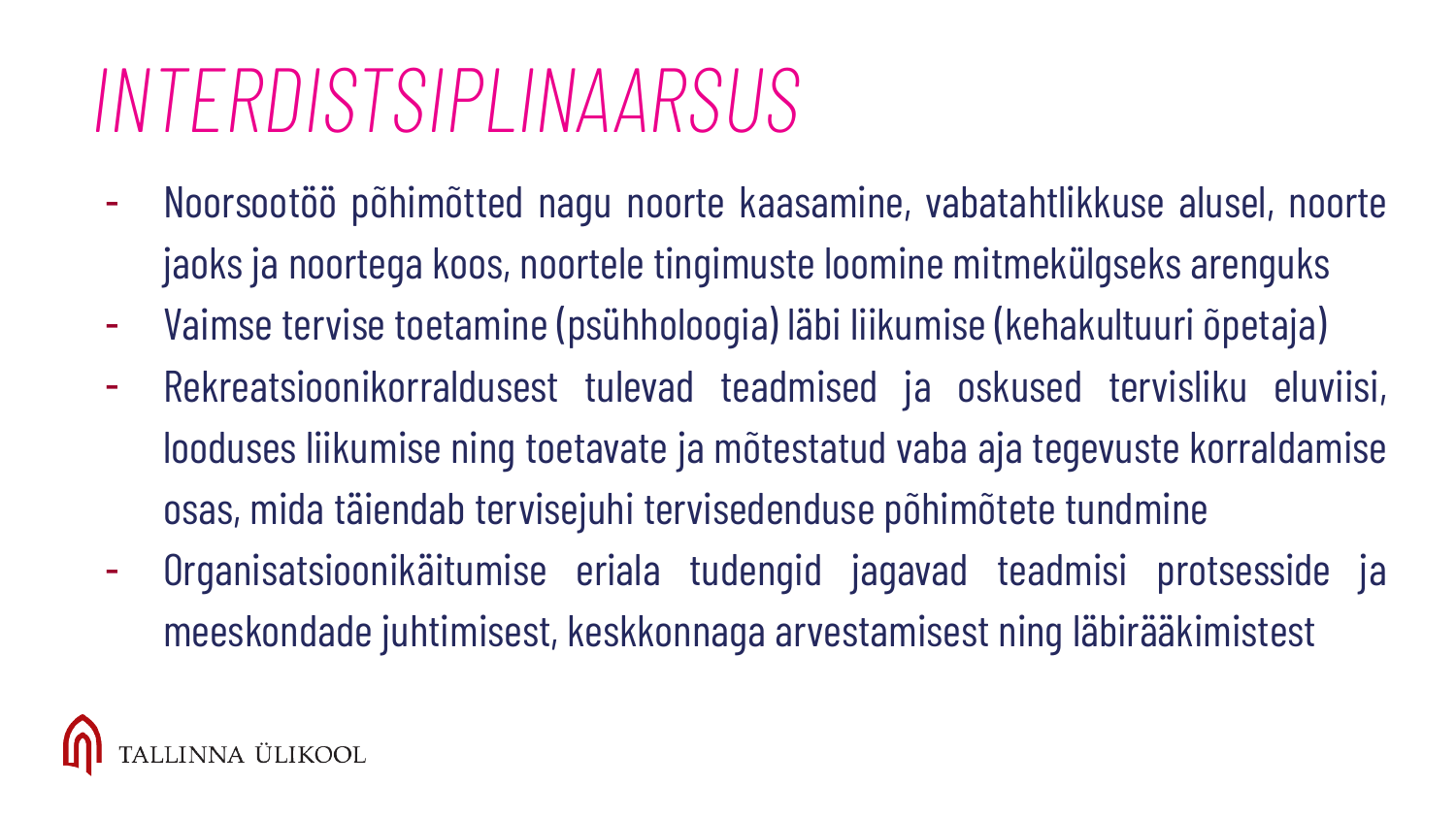

# INTERDISTSIPLINAARSUS
Noorsootöö põhimõtted nagu noorte kaasamine, vabatahtlikkuse alusel, noorte jaoks ja noortega koos, noortele tingimuste loomine mitmekülgseks arenguks
Vaimse tervise toetamine (psühholoogia) läbi liikumise (kehakultuuri õpetaja)
Rekreatsioonikorraldusest tulevad teadmised ja oskused tervisliku eluviisi, looduses liikumise ning toetavate ja mõtestatud vaba aja tegevuste korraldamise osas, mida täiendab tervisejuhi tervisedenduse põhimõtete tundmine
Organisatsioonikäitumise eriala tudengid jagavad teadmisi protsesside ja meeskondade juhtimisest, keskkonnaga arvestamisest ning läbirääkimistest